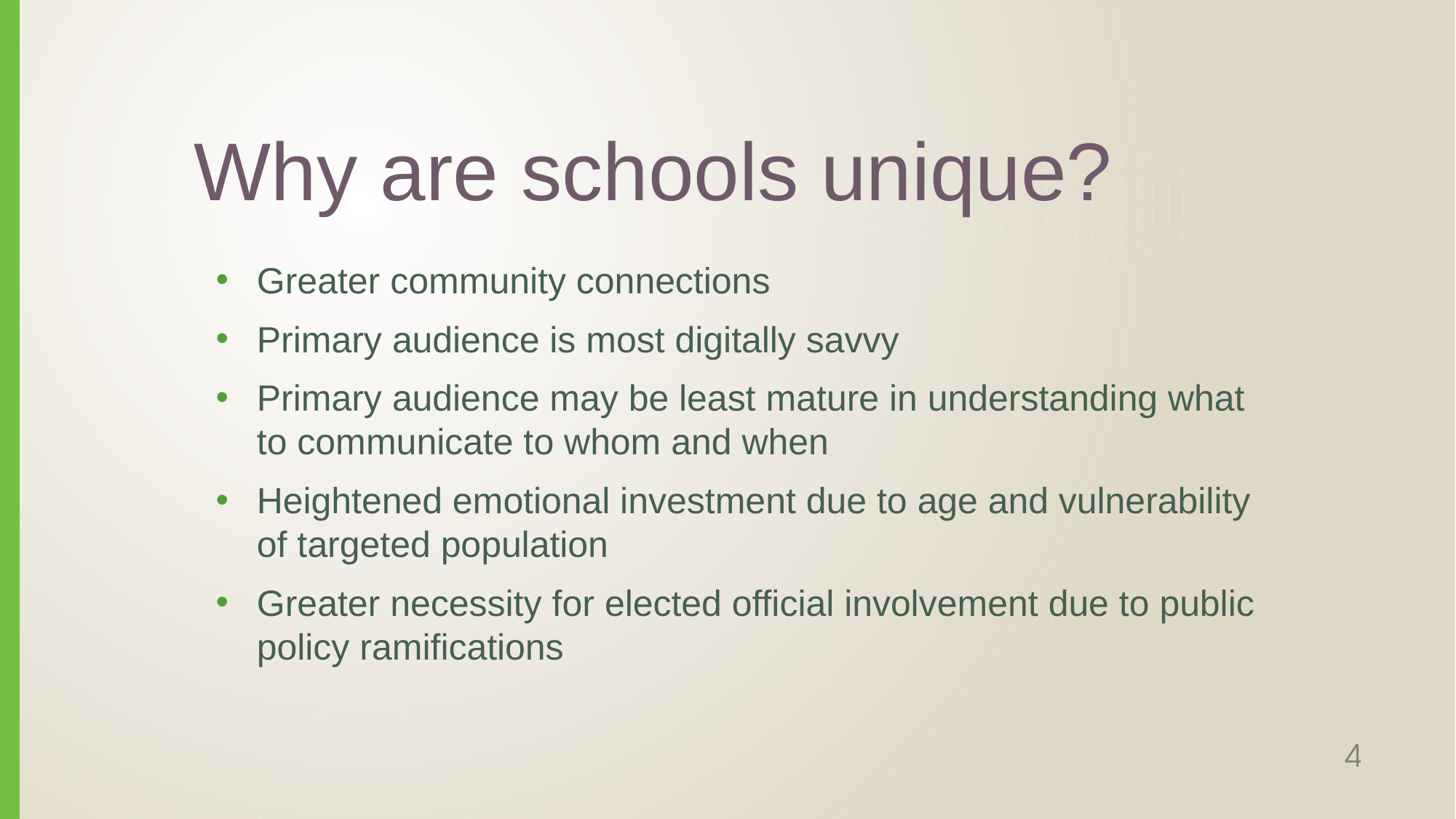

# Why are schools unique?
Greater community connections
Primary audience is most digitally savvy
Primary audience may be least mature in understanding what to communicate to whom and when
Heightened emotional investment due to age and vulnerability of targeted population
Greater necessity for elected official involvement due to public policy ramifications

4